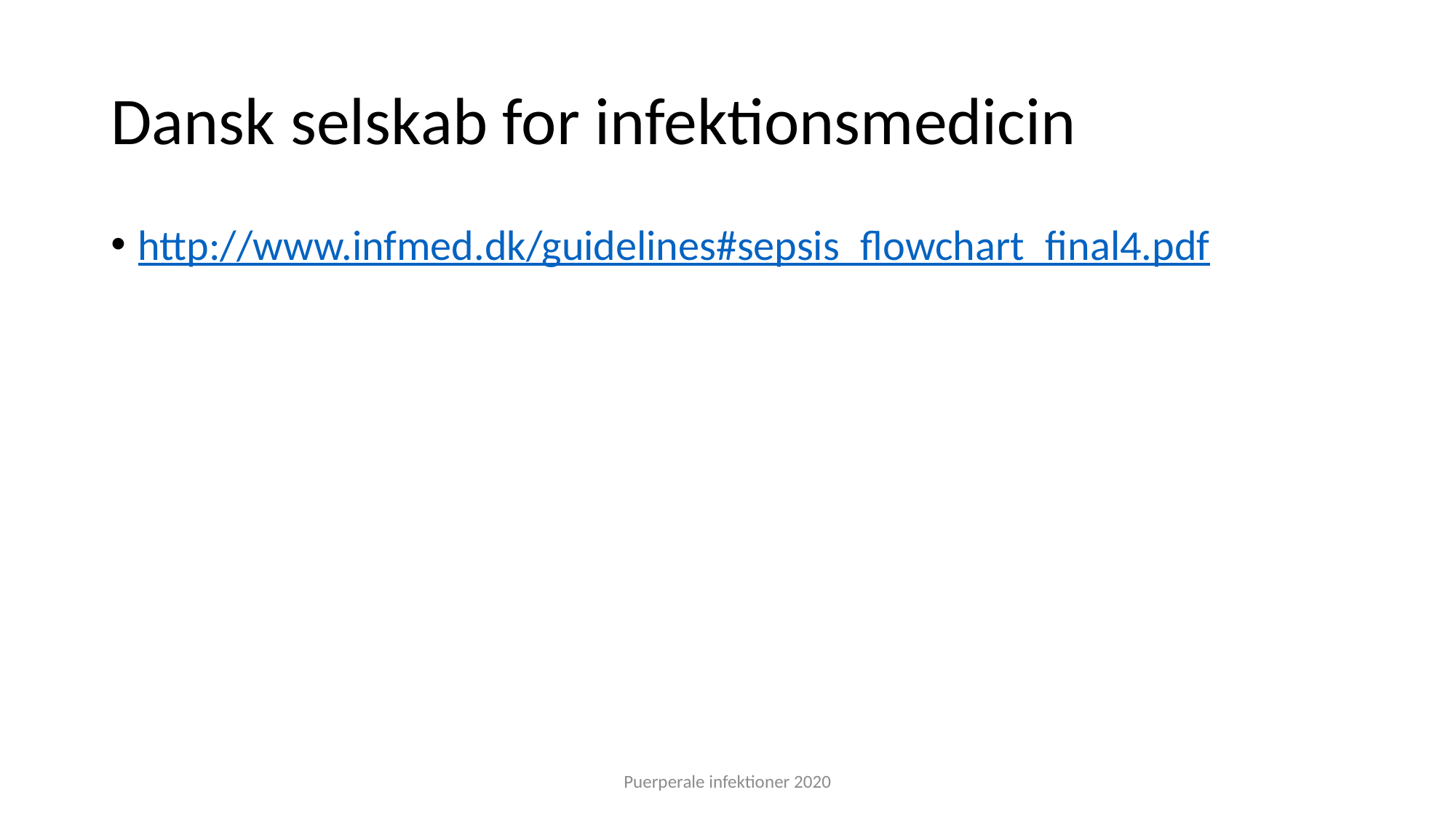

# Dansk selskab for infektionsmedicin
http://www.infmed.dk/guidelines#sepsis_flowchart_final4.pdf

Puerperale infektioner 2020